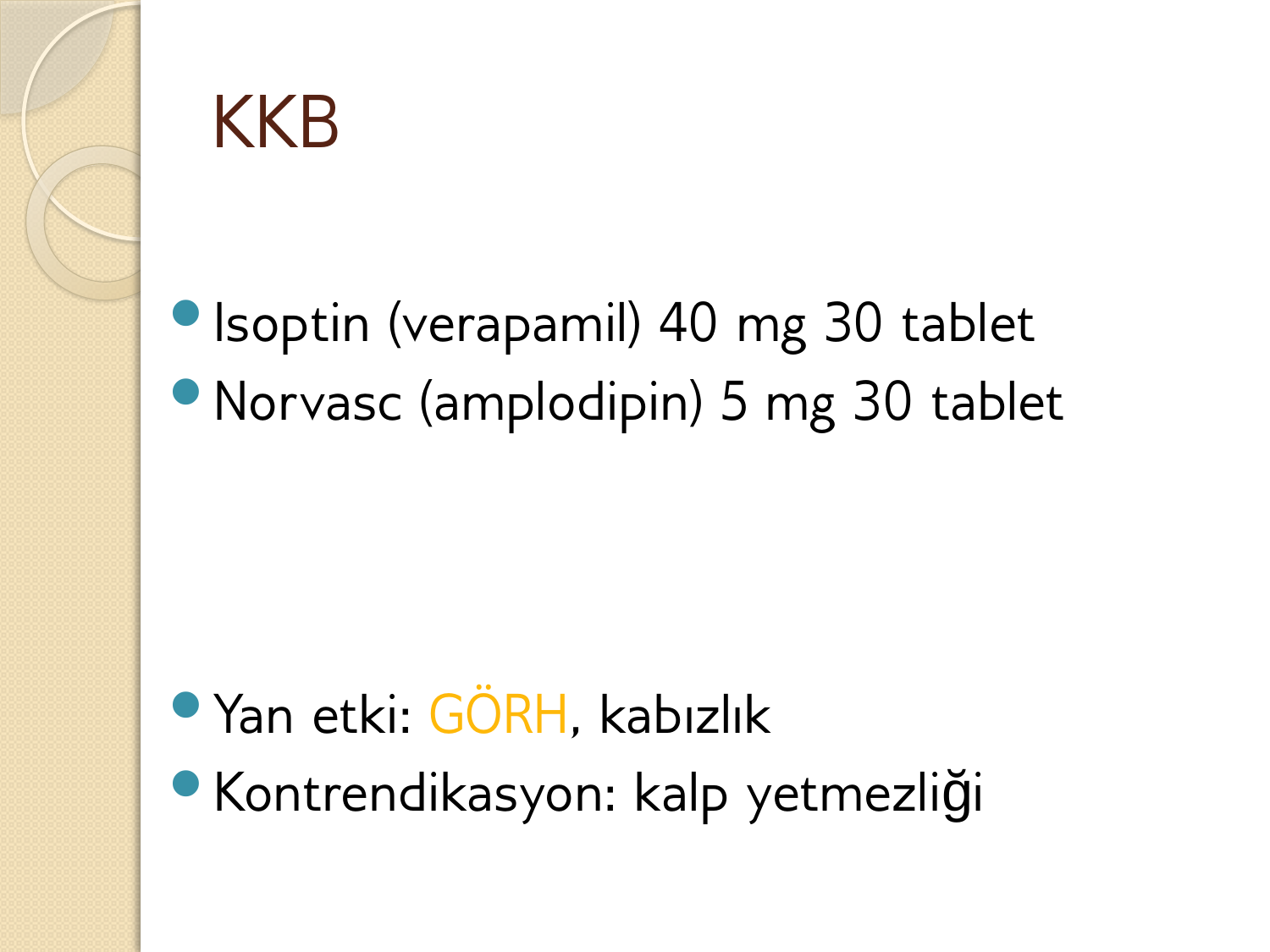

# KKB

Isoptin (verapamil) 40 mg 30 tablet
Norvasc (amplodipin) 5 mg 30 tablet

Yan etki: GÖRH, kabızlık
Kontrendikasyon: kalp yetmezliği